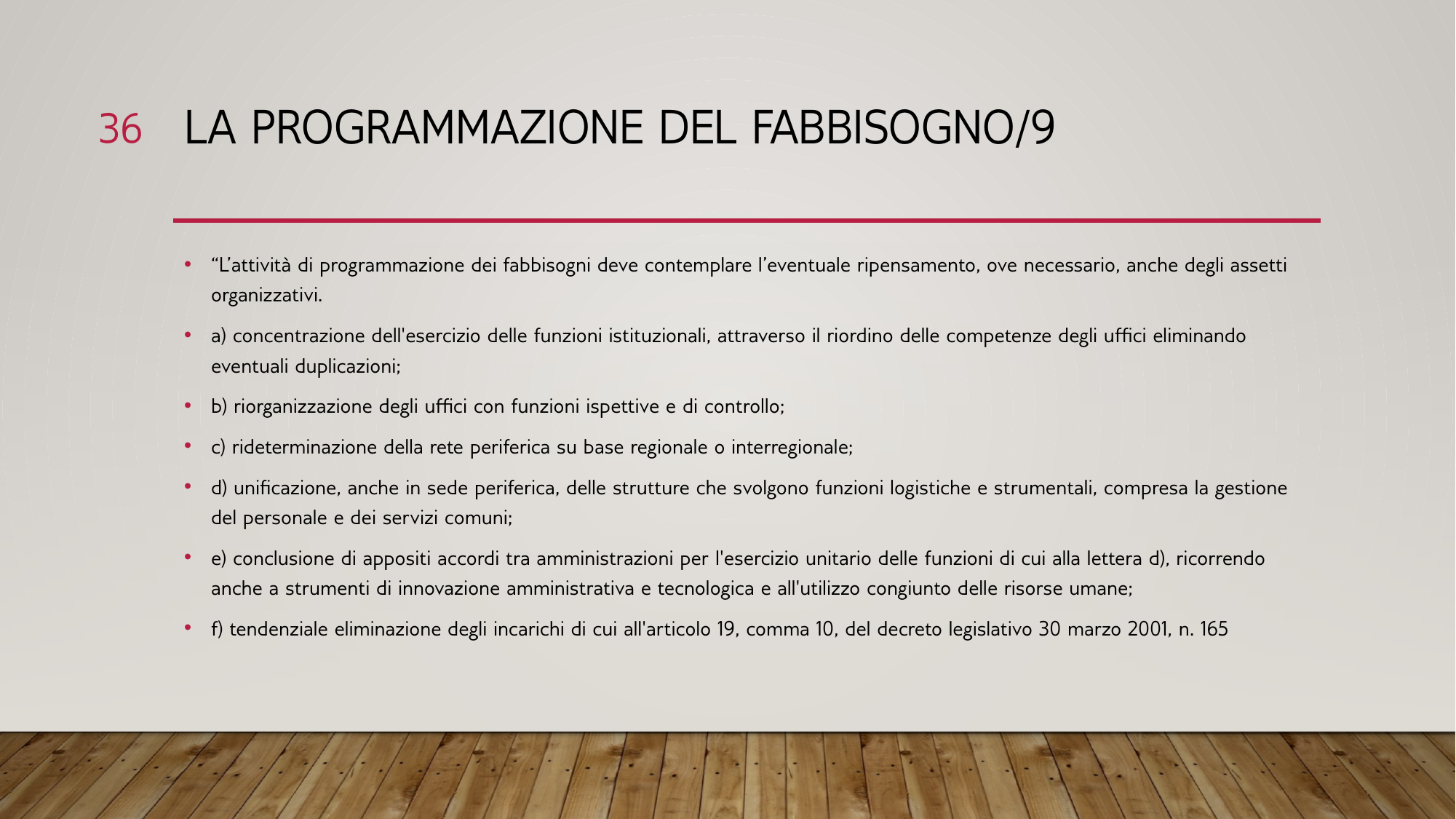

36
# LA PROGRAMMAZIONE DEL FABBISOGNO/9
“L’attività di programmazione dei fabbisogni deve contemplare l’eventuale ripensamento, ove necessario, anche degli assetti organizzativi.
a) concentrazione dell'esercizio delle funzioni istituzionali, attraverso il riordino delle competenze degli uffici eliminando eventuali duplicazioni;
b) riorganizzazione degli uffici con funzioni ispettive e di controllo;
c) rideterminazione della rete periferica su base regionale o interregionale;
d) unificazione, anche in sede periferica, delle strutture che svolgono funzioni logistiche e strumentali, compresa la gestione del personale e dei servizi comuni;
e) conclusione di appositi accordi tra amministrazioni per l'esercizio unitario delle funzioni di cui alla lettera d), ricorrendo anche a strumenti di innovazione amministrativa e tecnologica e all'utilizzo congiunto delle risorse umane;
f) tendenziale eliminazione degli incarichi di cui all'articolo 19, comma 10, del decreto legislativo 30 marzo 2001, n. 165